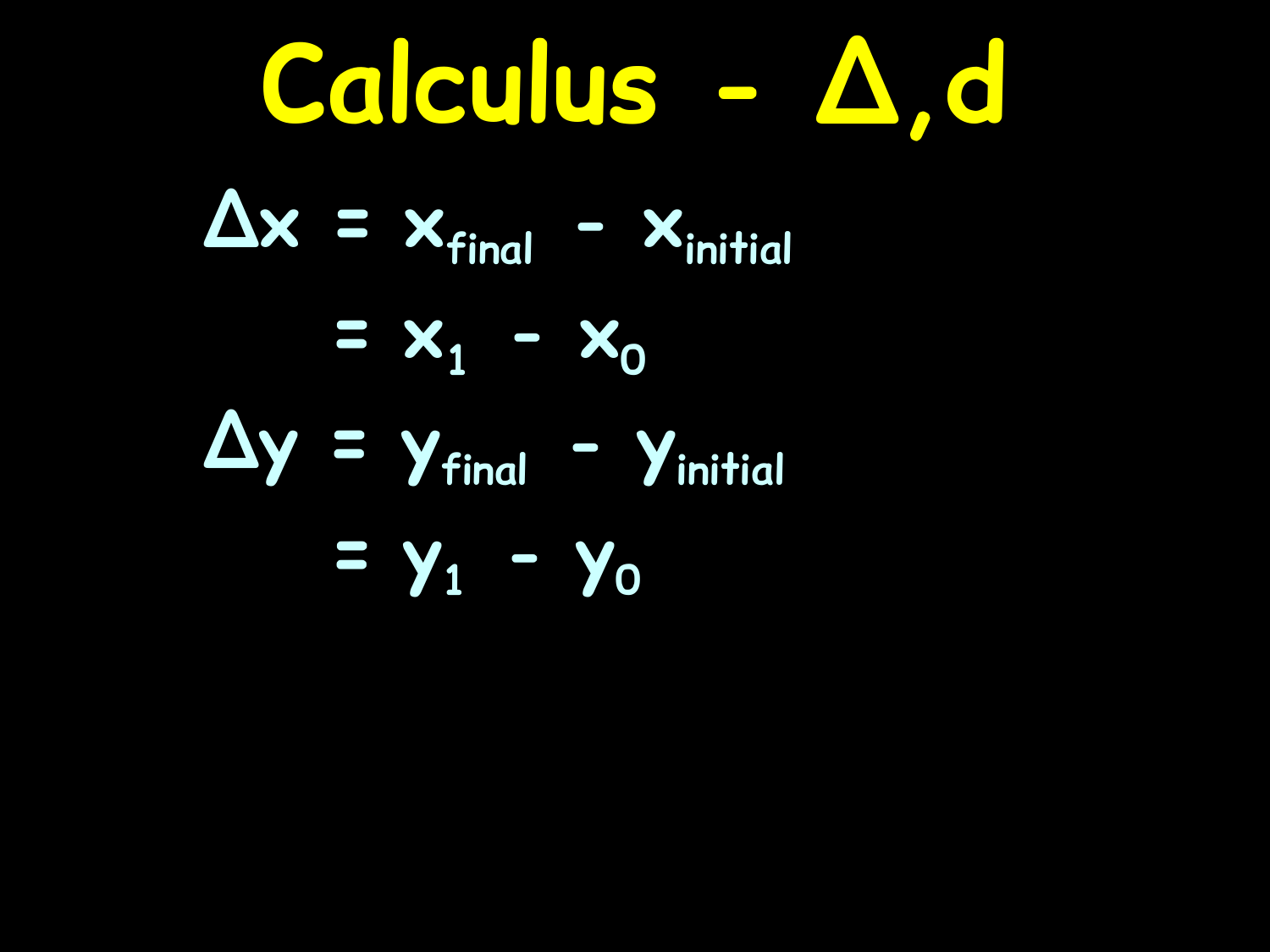

# Calculus - ∆,d
	Δx = xfinal  - xinitial
      		= x1  - x0
	Δy = yfinal  - yinitial
	     = y1  - y0